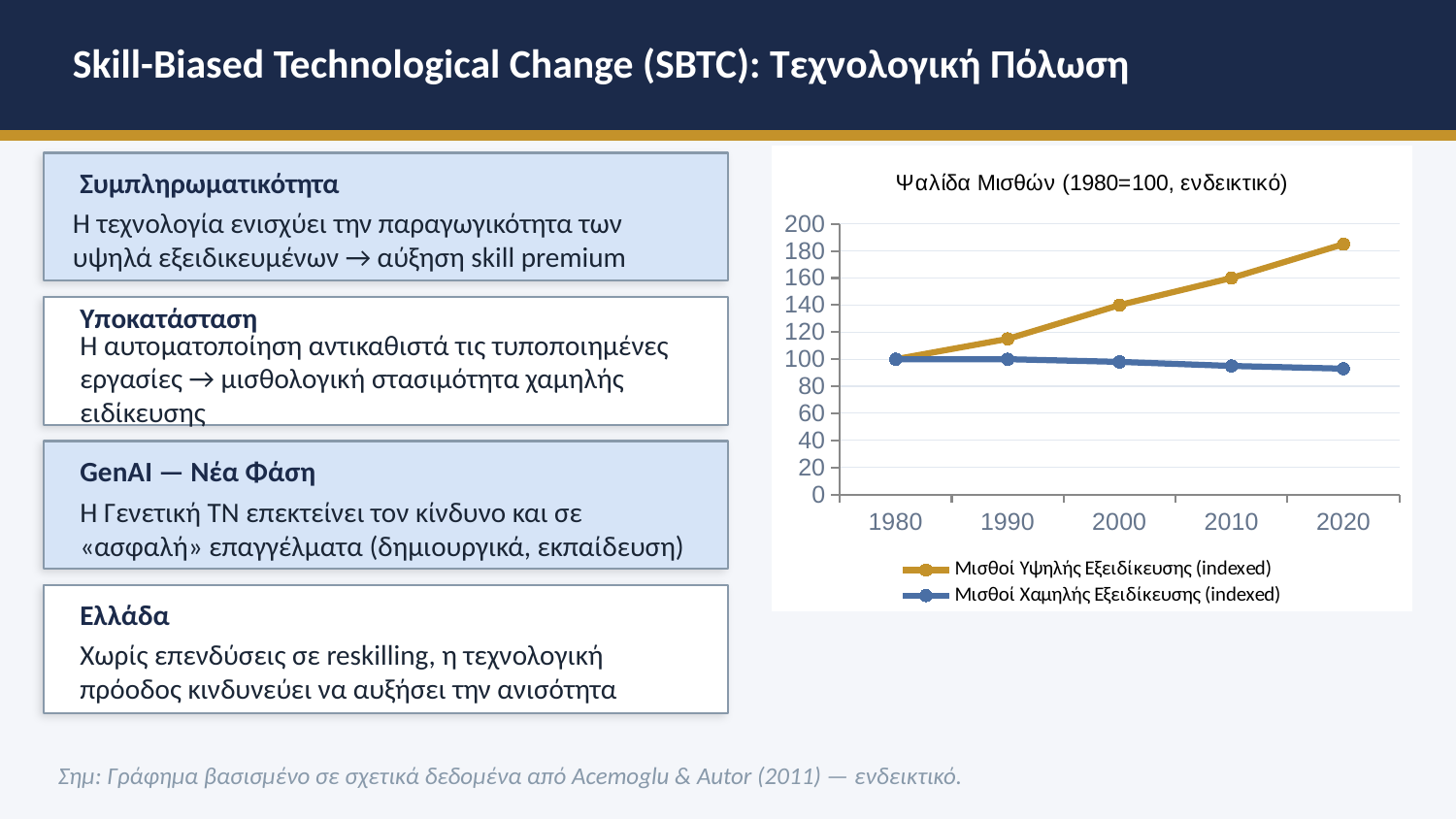

Skill-Biased Technological Change (SBTC): Τεχνολογική Πόλωση

### Chart: Ψαλίδα Μισθών (1980=100, ενδεικτικό)

| Category | Μισθοί Υψηλής Εξειδίκευσης (indexed) | Μισθοί Χαμηλής Εξειδίκευσης (indexed) |
|---|---|---|
| 1980 | 100.0 | 100.0 |
| 1990 | 115.0 | 100.0 |
| 2000 | 140.0 | 98.0 |
| 2010 | 160.0 | 95.0 |
| 2020 | 185.0 | 93.0 |
Συμπληρωματικότητα
Η τεχνολογία ενισχύει την παραγωγικότητα των υψηλά εξειδικευμένων → αύξηση skill premium
Υποκατάσταση

Η αυτοματοποίηση αντικαθιστά τις τυποποιημένες εργασίες → μισθολογική στασιμότητα χαμηλής ειδίκευσης

GenAI — Νέα Φάση
Η Γενετική ΤΝ επεκτείνει τον κίνδυνο και σε «ασφαλή» επαγγέλματα (δημιουργικά, εκπαίδευση)

Ελλάδα
Χωρίς επενδύσεις σε reskilling, η τεχνολογική πρόοδος κινδυνεύει να αυξήσει την ανισότητα
Σημ: Γράφημα βασισμένο σε σχετικά δεδομένα από Acemoglu & Autor (2011) — ενδεικτικό.